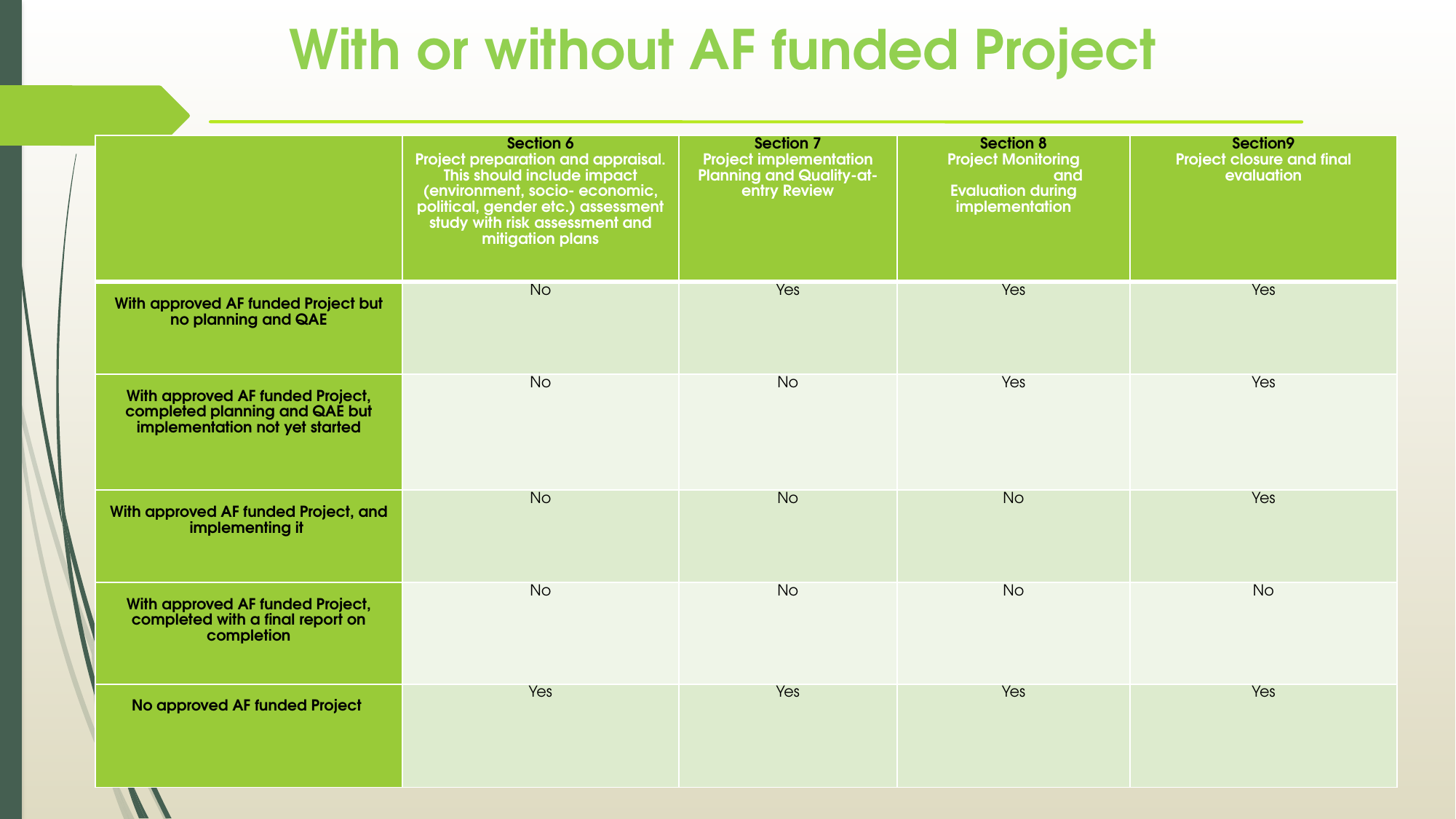

The Adaptation Fund would likely fit each of these criteria, and this could be demonstrated through the independent evaluations of its projects completed to date and overall evaluations of the Fund. In an accreditation application, the Adaptation Fund Board would need to elaborate its fit on these criteria.
Impact Potential:	The Adaptation Fund’s mandate of financing concrete adaptation projects/programmes is likely equivalent to and would significantly contribute to that of the Green Climate Fund. The AF Results Framework, including its Fund-level core impact, outcome and output indicators, is comprehensive and includes all the relevant elements that would help achieve adaptation impacts in the long term, be it at the sector, institutional or policy and planning level. The Adaptation Fund would therefore be in a good position to help the Green Climate Fund achieve its adaptation objectives and related result areas. It could provide an efficient access to a niche where the Adaptation Fund has acquired a high and unique degree of expertise.
Paradigm Shift Potential:	The Adaptation Fund, through its inclusion of a mix of elements that have a potential of leading to a paradigm shift through its projects in national as well as regional contexts, sets the foundation for a catalytic impact that goes far beyond a one-off project or programme. This can be demonstrated through the Fund’s various projects which are structured to address adaptation taking into account the relevant aspects leading to a paradigm shift.
Sustainable Development Potential:		The Adaptation Fund’s projects are all designed to ensure that the sustainability of the actions taken or the concrete outputs produced is taken into account, be it through institutional, capacity building, policy, planning or sustainable financial arrangements. The projects are meant to be examples and be replicated and scaled up creating greater sustainability. This includes wider priorities such as environmental, social, and economic benefits as well as gender sensitive development impact that are required for this investment criterion.
Responsiveness to Recipients’ Needs:	Adaptation needs are accelerating. The Adaptation Fund follows a thoroughly country-driven process. in particular, the direct access model of the Fund is all about placing the vulnerability and financing needs of the beneficiary country first. At the project preparation phase the Fund insists that the implementing entity, be it national, regional or multilateral, arranges active consultation of beneficiary population and targeted groups. Fund projects are also always aligned with national plans and strategies.
Promote Country Ownership:		The Adaptation Fund is the first climate fund which pioneered the direct access modality. Under the direct access modality, the Adaptation Fund promotes paradigm shift towards ownership by the beneficiary country that implements its own projects and programmes related to climate change and adaptation.
Efficiency and Effectiveness: 		The first phase of the overall evaluation of the Adaptation Fund concluded that AF is efficient and effective. The first decade of projects and programmes planned and financed through the Adaptation Fund demonstrate the financial soundness thereof and the ability to achieve effective climate change adaptation in a cost-effective manner.
# With or without AF funded Project
|  | Section 6 Project preparation and appraisal. This should include impact (environment, socio- economic, political, gender etc.) assessment study with risk assessment and mitigation plans | Section 7 Project implementation Planning and Quality-at-entry Review | Section 8 Project Monitoring and Evaluation during implementation | Section9 Project closure and final evaluation |
| --- | --- | --- | --- | --- |
| With approved AF funded Project but no planning and QAE | No | Yes | Yes | Yes |
| With approved AF funded Project, completed planning and QAE but implementation not yet started | No | No | Yes | Yes |
| With approved AF funded Project, and implementing it | No | No | No | Yes |
| With approved AF funded Project, completed with a final report on completion | No | No | No | No |
| No approved AF funded Project | Yes | Yes | Yes | Yes |